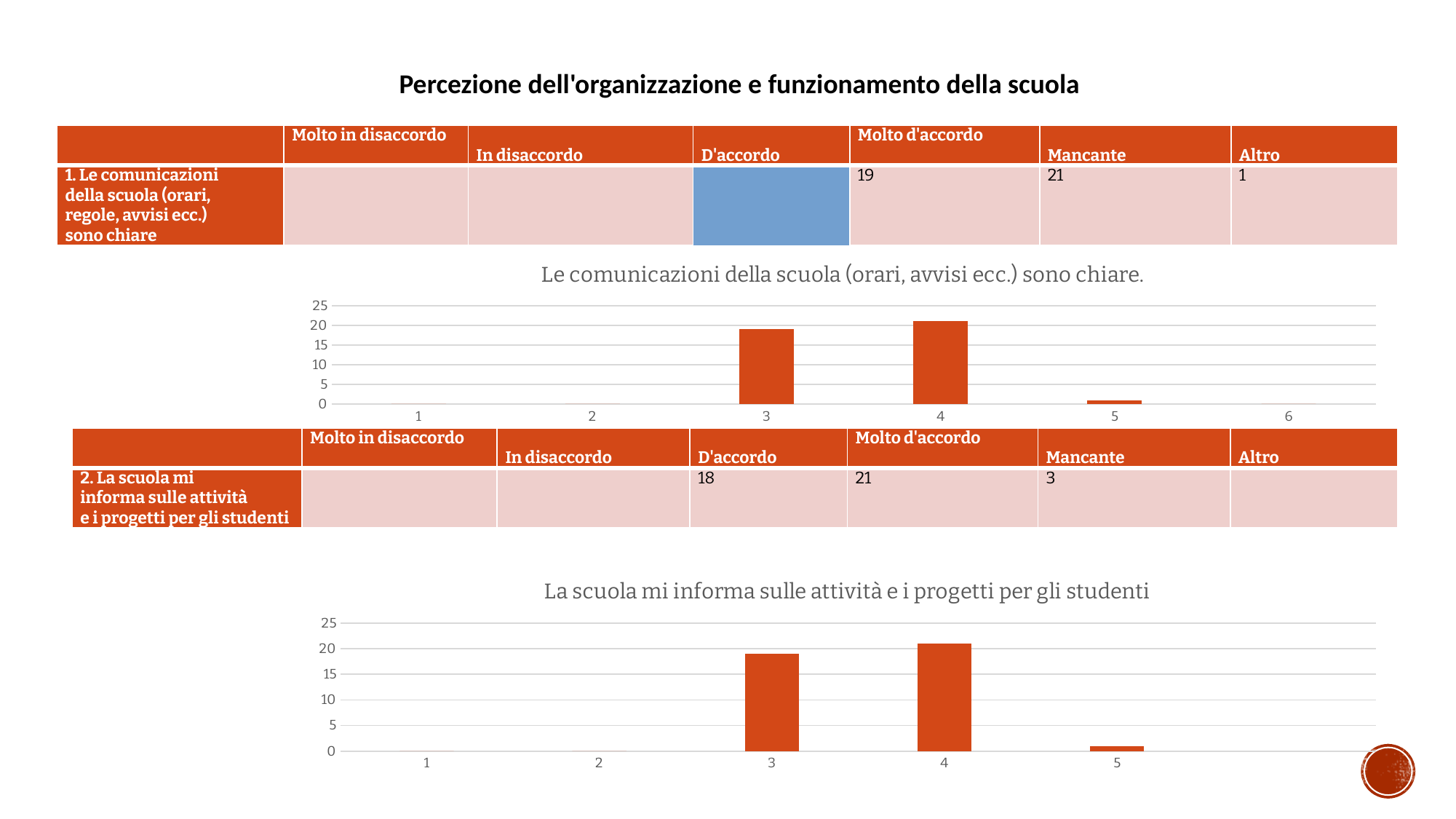

Percezione dell'organizzazione e funzionamento della scuola
|  | Molto in disaccordo | In disaccordo |  | D'accordo | Molto d'accordo | Mancante | Altro |
| --- | --- | --- | --- | --- | --- | --- | --- |
| 1. Le comunicazioni della scuola (orari, regole, avvisi ecc.) sono chiare |  |  |  | 19 | 21 | 1 |  |

### Chart: Le comunicazioni della scuola (orari, avvisi ecc.) sono chiare.

| Category |  |
|---|---|
|  | Molto in disaccordo | In disaccordo | D'accordo | Molto d'accordo | Mancante | Altro |
| --- | --- | --- | --- | --- | --- | --- |
| 2. La scuola mi informa sulle attività e i progetti per gli studenti |  |  | 18 | 21 | 3 |  |

### Chart: La scuola mi informa sulle attività e i progetti per gli studenti

| Category |  |
|---|---|